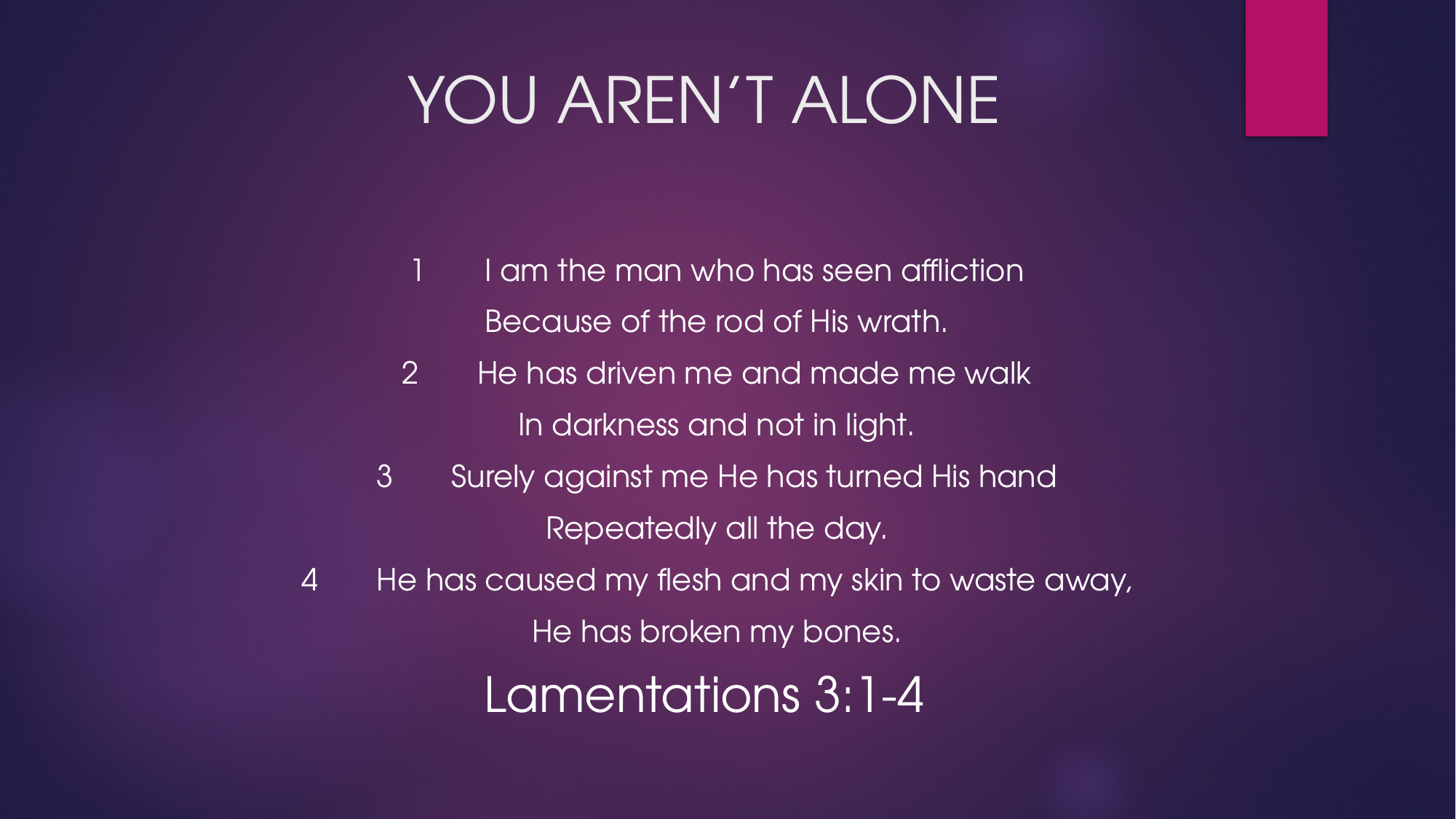

# YOU AREN’T ALONE
   1       I am the man who has seen affliction
   Because of the rod of His wrath.
   2       He has driven me and made me walk
   In darkness and not in light.
   3       Surely against me He has turned His hand
   Repeatedly all the day.
   4       He has caused my flesh and my skin to waste away,
   He has broken my bones.
Lamentations 3:1-4